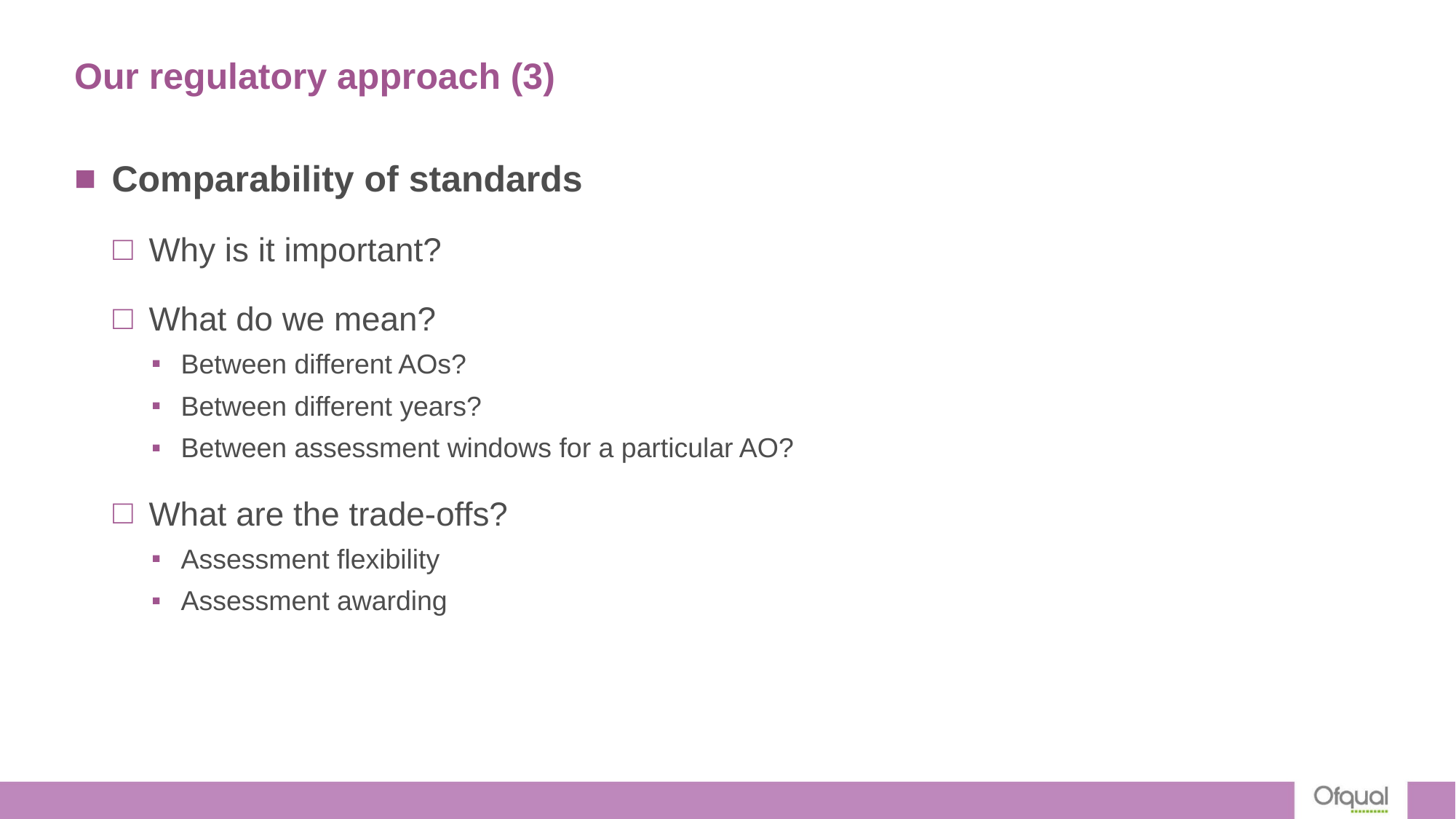

# Our regulatory approach (3)
Comparability of standards
Why is it important?
What do we mean?
Between different AOs?
Between different years?
Between assessment windows for a particular AO?
What are the trade-offs?
Assessment flexibility
Assessment awarding